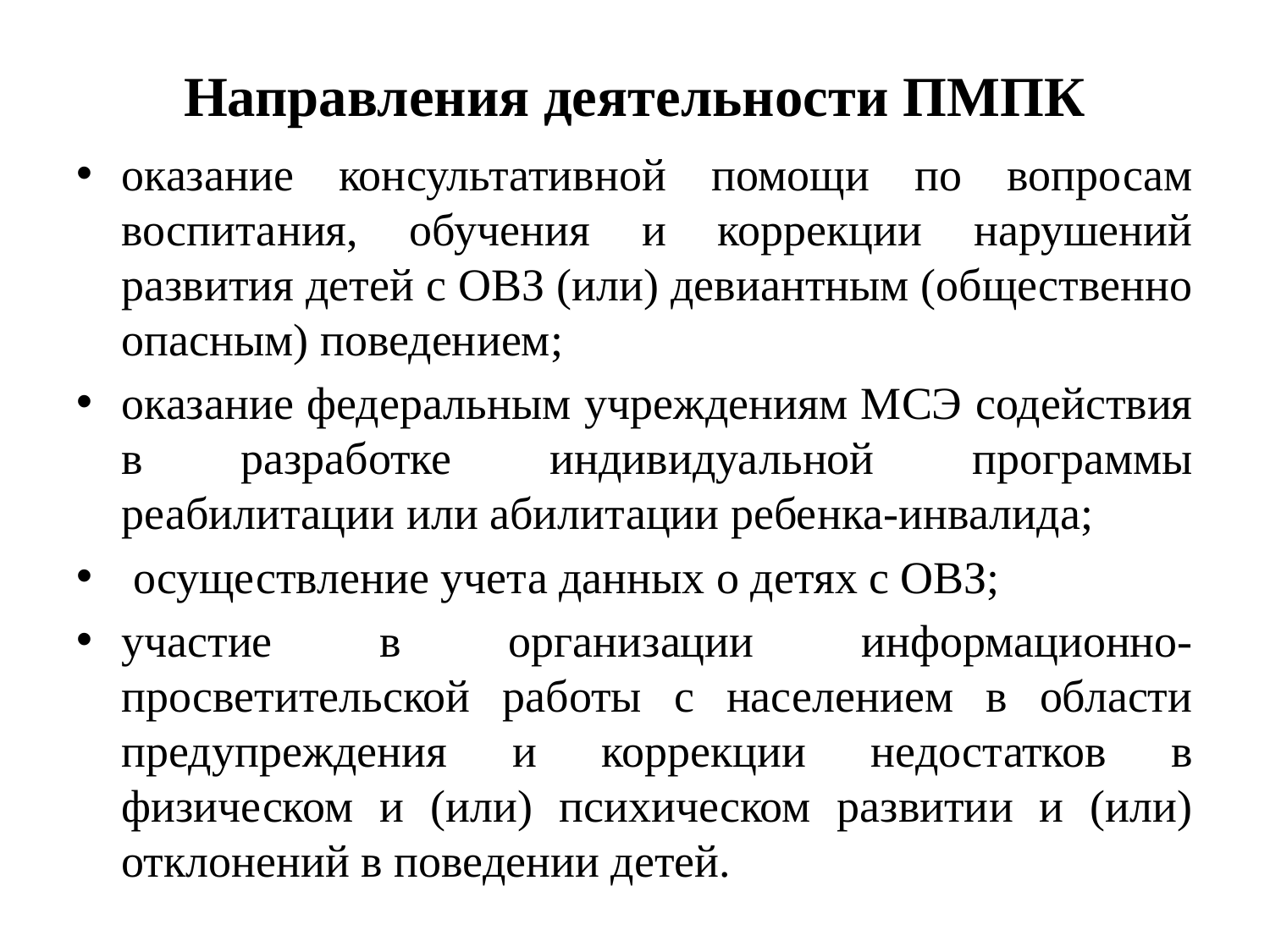

# Направления деятельности ПМПК
оказание консультативной помощи по вопросам воспитания, обучения и коррекции нарушений развития детей с ОВЗ (или) девиантным (общественно опасным) поведением;
оказание федеральным учреждениям МСЭ содействия в разработке индивидуальной программы реабилитации или абилитации ребенка-инвалида;
 осуществление учета данных о детях с ОВЗ;
участие в организации информационно-просветительской работы с населением в области предупреждения и коррекции недостатков в физическом и (или) психическом развитии и (или) отклонений в поведении детей.